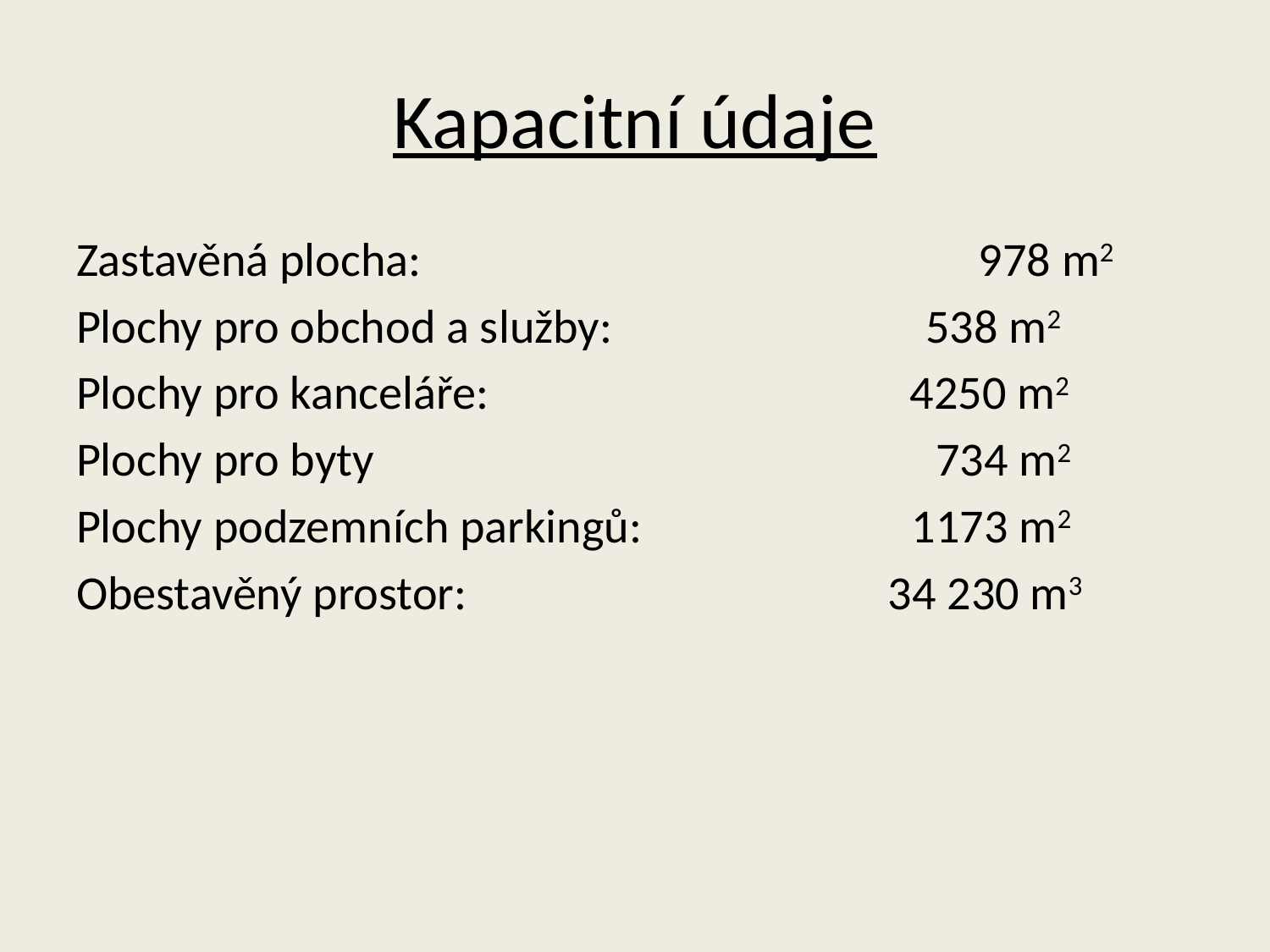

# Kapacitní údaje
Zastavěná plocha:	                                             978 m2
Plochy pro obchod a služby:                             538 m2
Plochy pro kanceláře:                                       4250 m2
Plochy pro byty                                                    734 m2
Plochy podzemních parkingů:                         1173 m2
Obestavěný prostor:                                       34 230 m3